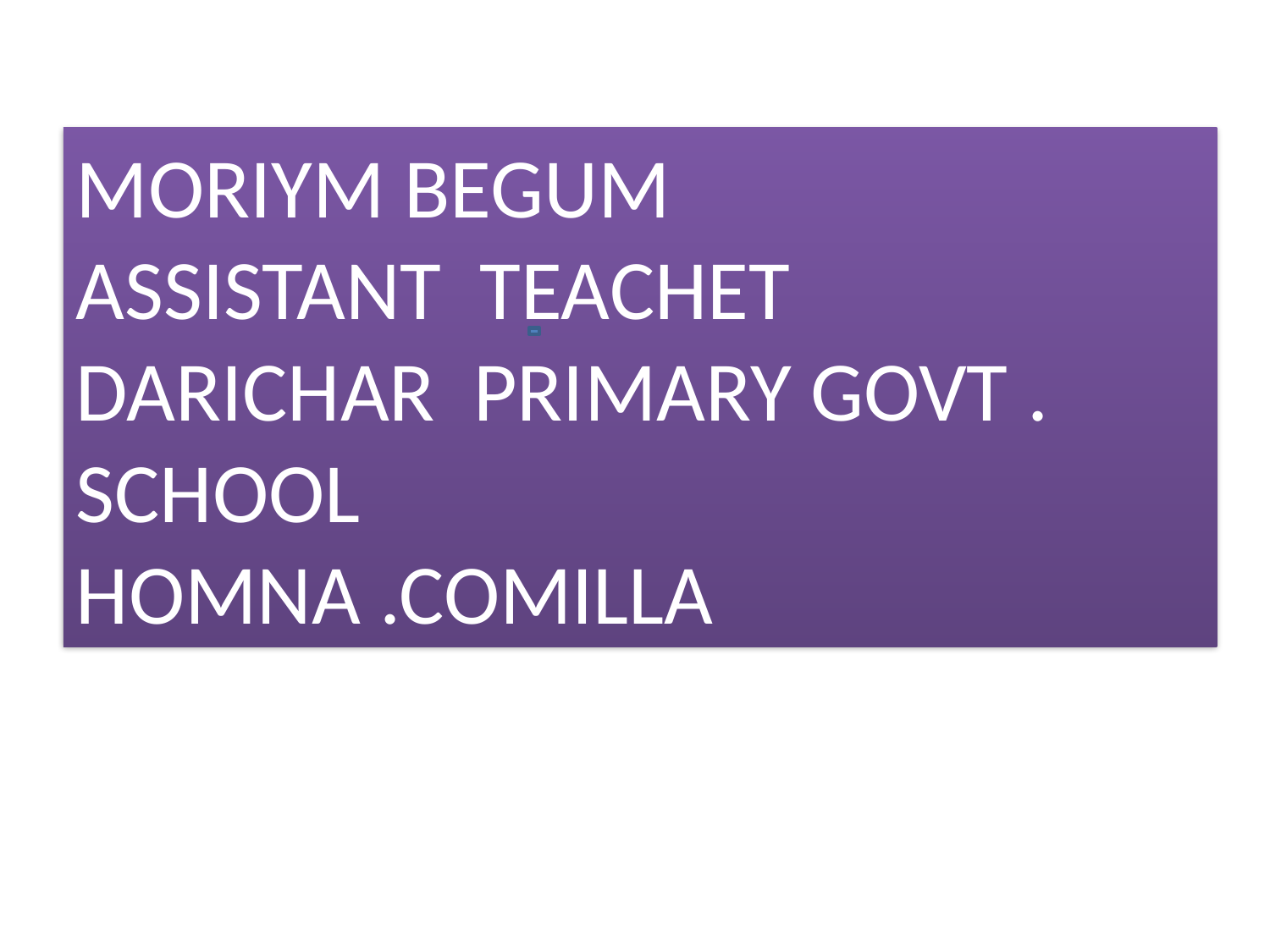

MORIYM BEGUM
ASSISTANT  TEACHET
DARICHAR  PRIMARY GOVT . SCHOOL
HOMNA .COMILLA